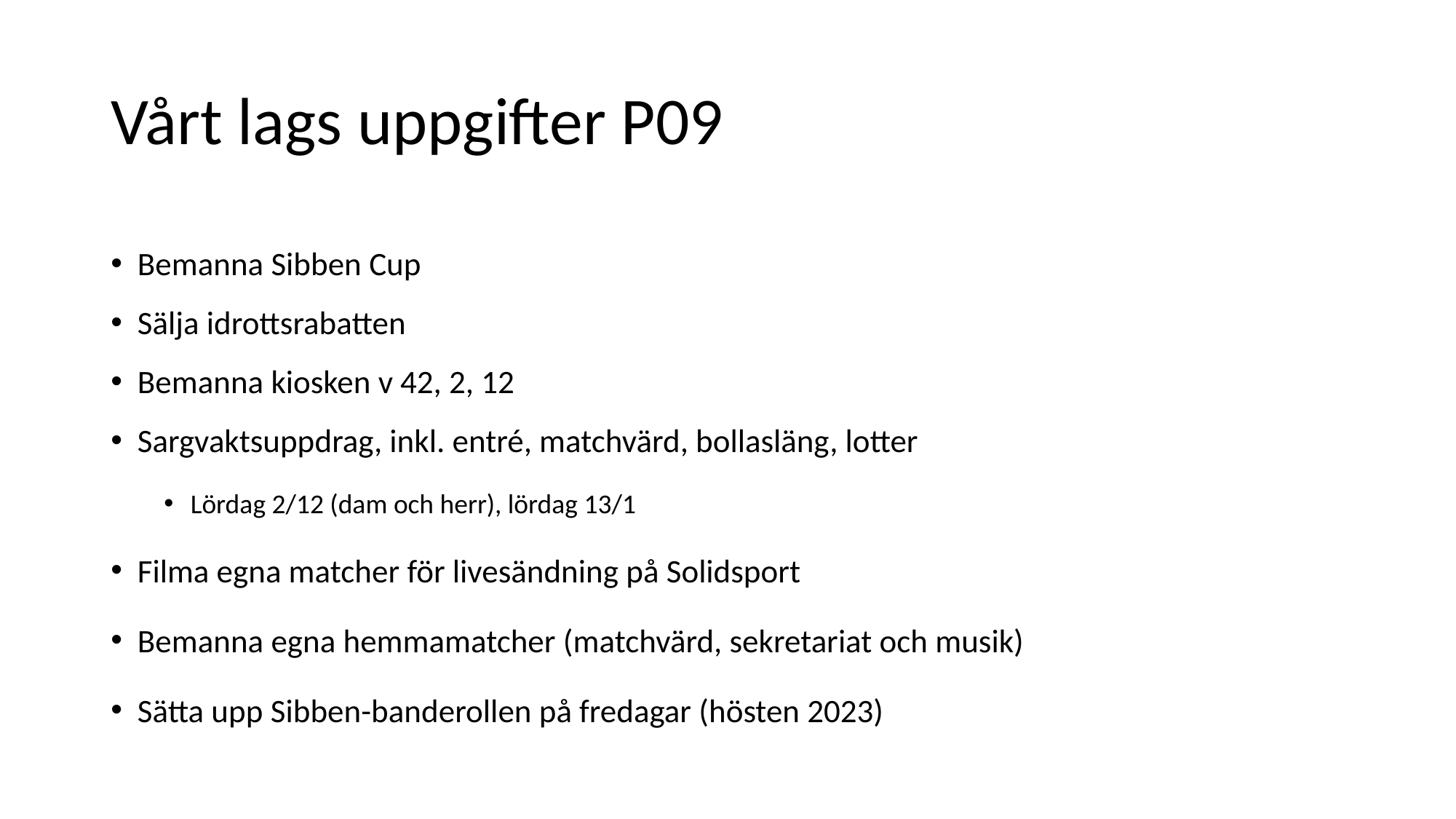

# Vårt lags uppgifter P09
Bemanna Sibben Cup
Sälja idrottsrabatten
Bemanna kiosken v 42, 2, 12
Sargvaktsuppdrag, inkl. entré, matchvärd, bollasläng, lotter
Lördag 2/12 (dam och herr), lördag 13/1
Filma egna matcher för livesändning på Solidsport
Bemanna egna hemmamatcher (matchvärd, sekretariat och musik)
Sätta upp Sibben-banderollen på fredagar (hösten 2023)